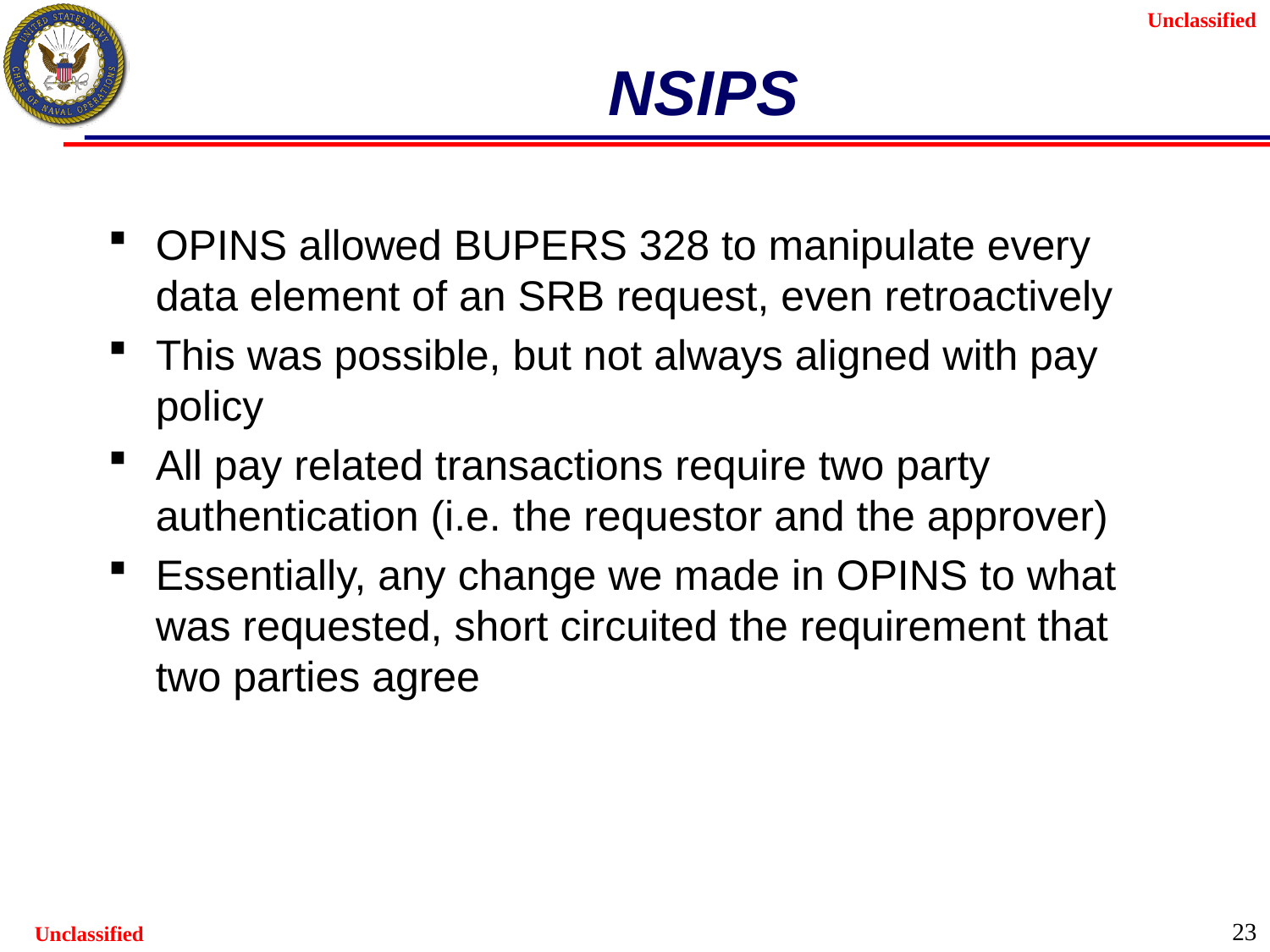

# NSIPS
OPINS allowed BUPERS 328 to manipulate every data element of an SRB request, even retroactively
This was possible, but not always aligned with pay policy
All pay related transactions require two party authentication (i.e. the requestor and the approver)
Essentially, any change we made in OPINS to what was requested, short circuited the requirement that two parties agree

23